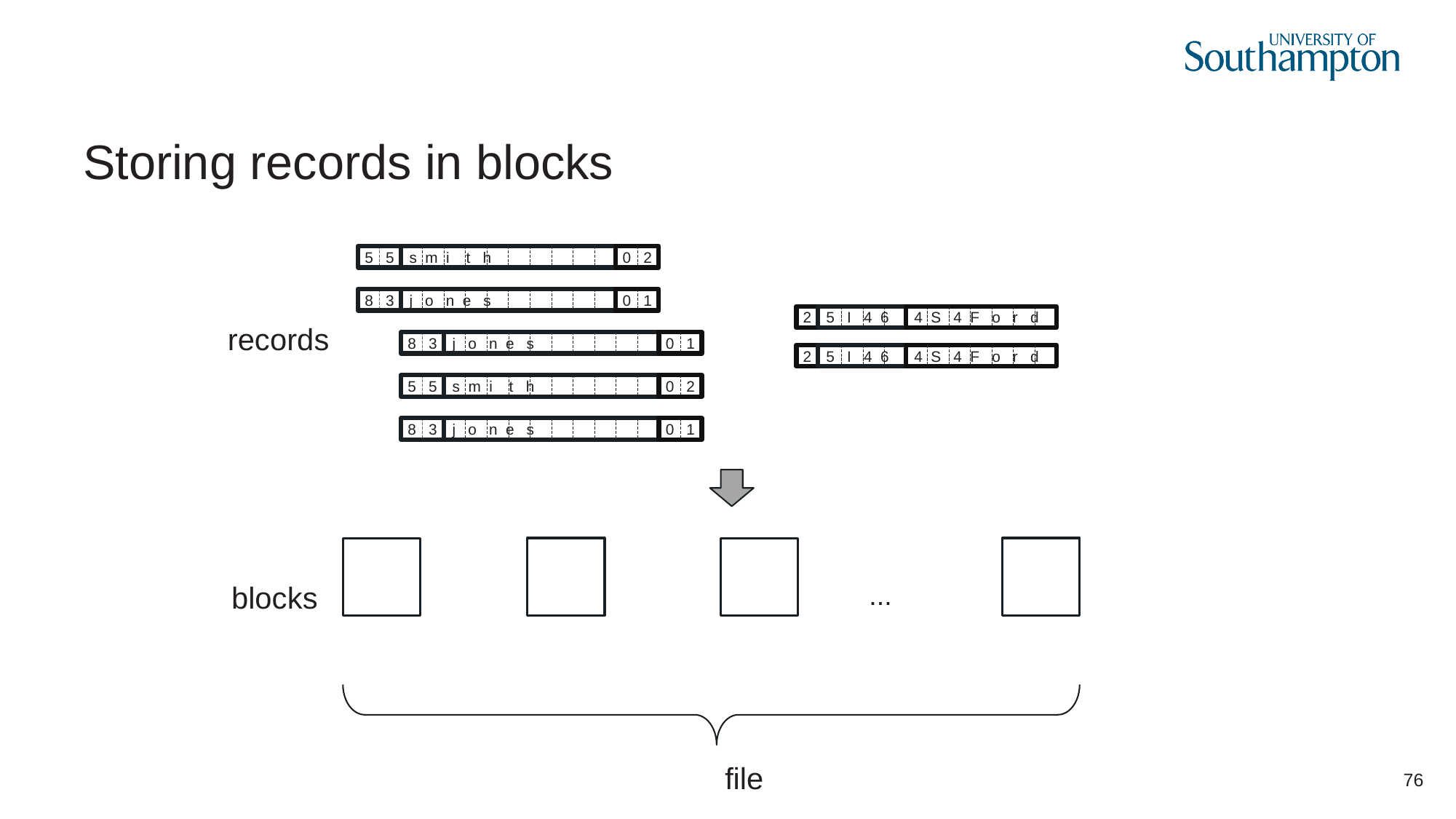

# Storing records in blocks
5   5
  s  m  i    t   h
0   2
8   3
  j   o   n  e   s
0   1
2
  5   I   4  6
  4  S   4  F   o   r   d
records
8   3
  j   o   n  e   s
0   1
2
  5   I   4  6
  4  S   4  F   o   r   d

5   5
  s  m  i    t   h
0   2
8   3
  j   o   n  e   s
0   1

blocks
...
file